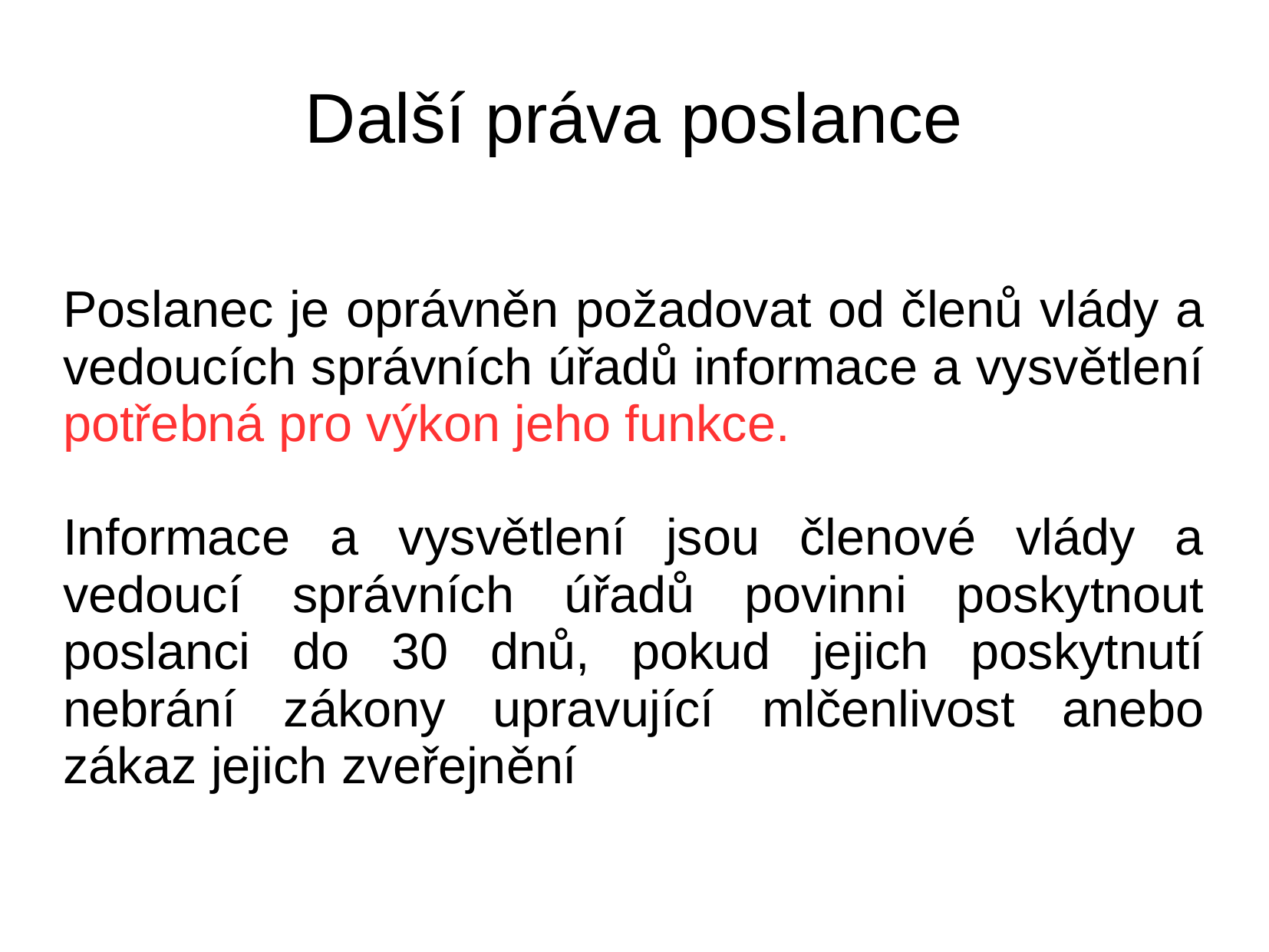

# Další práva poslance
Poslanec je oprávněn požadovat od členů vlády a vedoucích správních úřadů informace a vysvětlení potřebná pro výkon jeho funkce.

Informace a vysvětlení jsou členové vlády a vedoucí správních úřadů povinni poskytnout poslanci do 30 dnů, pokud jejich poskytnutí nebrání zákony upravující mlčenlivost anebo zákaz jejich zveřejnění